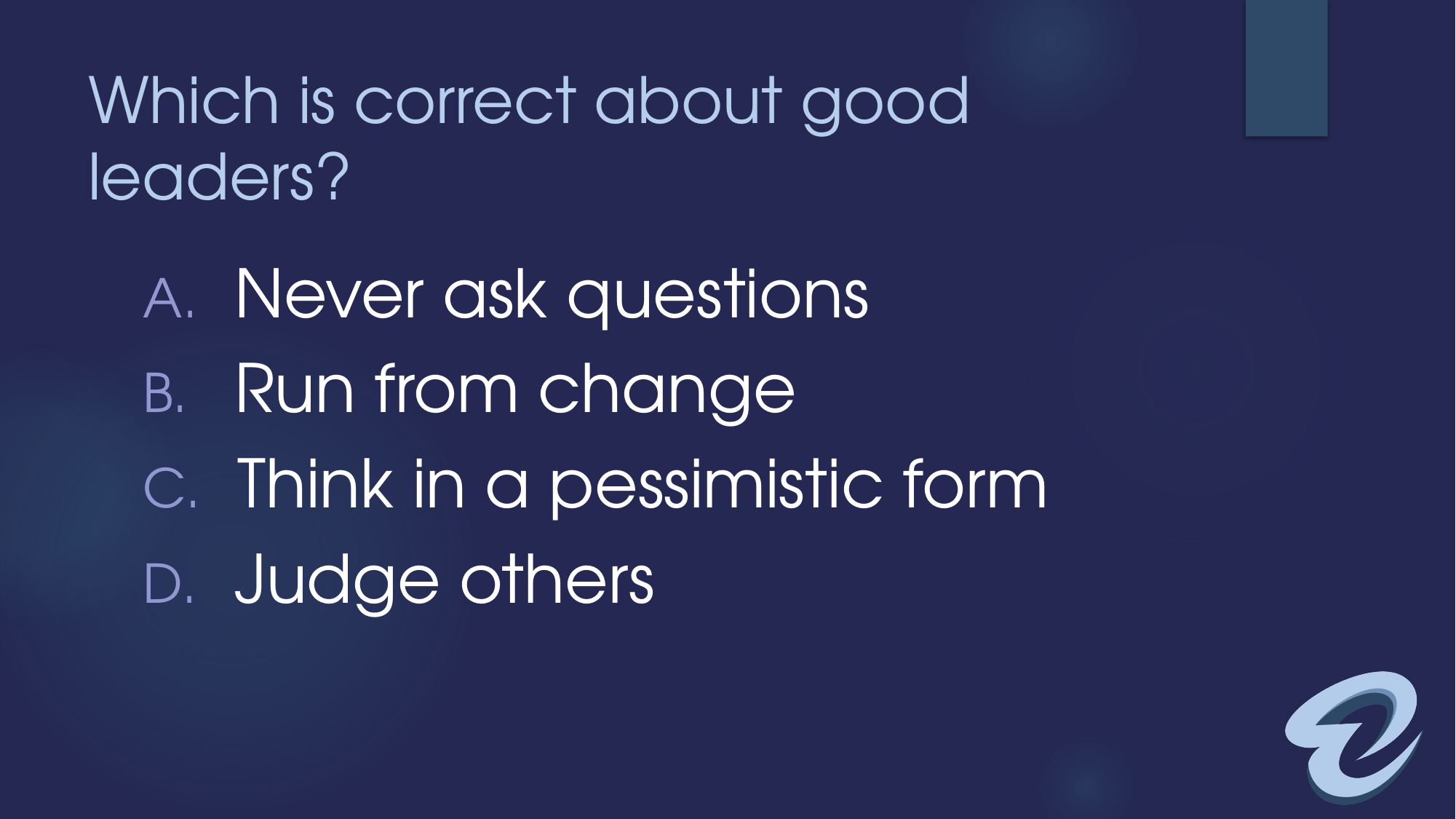

# Which is correct about good leaders?
  Never ask questions
  Run from change
  Think in a pessimistic form
  Judge others